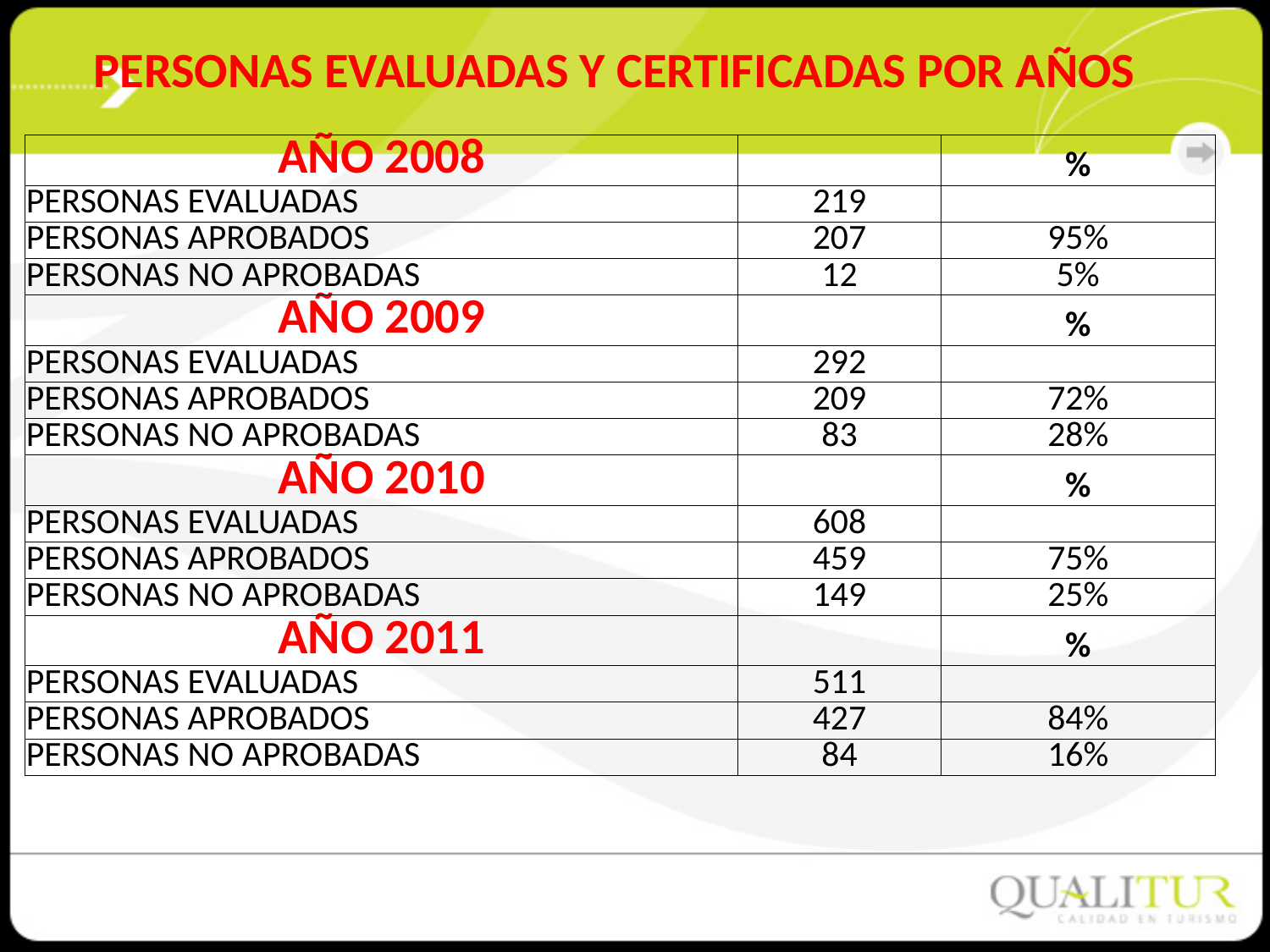

| PERSONAS EVALUADAS Y CERTIFICADAS POR AÑOS |  |  |
| --- | --- | --- |
| AÑO 2008 |  | % |
| PERSONAS EVALUADAS | 219 |  |
| PERSONAS APROBADOS | 207 | 95% |
| PERSONAS NO APROBADAS | 12 | 5% |
| AÑO 2009 |  | % |
| PERSONAS EVALUADAS | 292 |  |
| PERSONAS APROBADOS | 209 | 72% |
| PERSONAS NO APROBADAS | 83 | 28% |
| AÑO 2010 |  | % |
| PERSONAS EVALUADAS | 608 |  |
| PERSONAS APROBADOS | 459 | 75% |
| PERSONAS NO APROBADAS | 149 | 25% |
| AÑO 2011 |  | % |
| PERSONAS EVALUADAS | 511 |  |
| PERSONAS APROBADOS | 427 | 84% |
| PERSONAS NO APROBADAS | 84 | 16% |
|  |  |  |